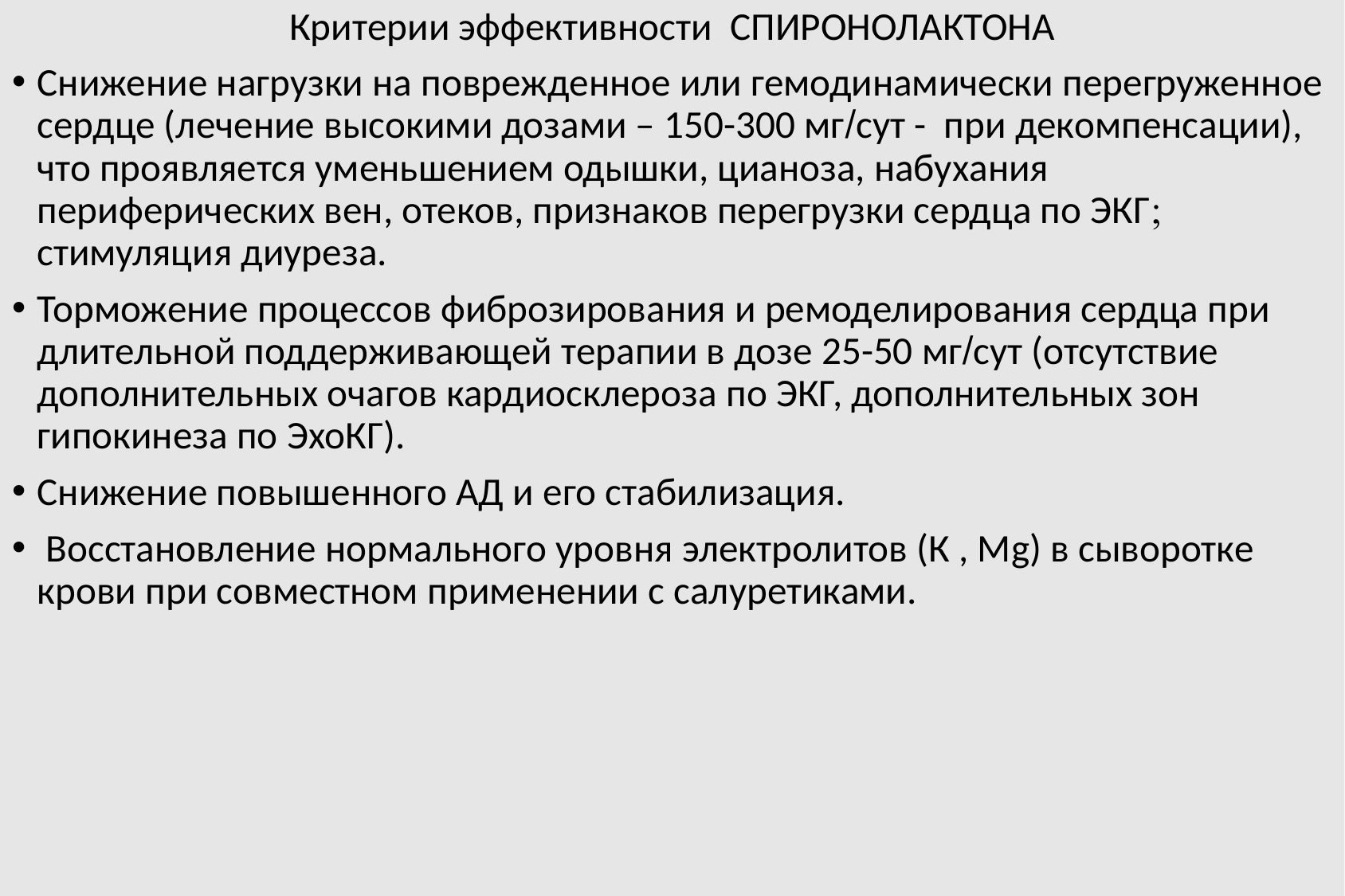

Критерии эффективности  СПИРОНОЛАКТОНА
Снижение нагрузки на поврежденное или гемодинамически перегруженное сердце (лечение высокими дозами – 150-300 мг/сут -  при декомпенсации), что проявляется уменьшением одышки, цианоза, набухания периферических вен, отеков, признаков перегрузки сердца по ЭКГ; стимуляция диуреза.
Торможение процессов фиброзирования и ремоделирования сердца при длительной поддерживающей терапии в дозе 25-50 мг/сут (отсутствие дополнительных очагов кардиосклероза по ЭКГ, дополнительных зон гипокинеза по ЭхоКГ).
Снижение повышенного АД и его стабилизация.
 Восстановление нормального уровня электролитов (К , Мg) в сыворотке крови при совместном применении с салуретиками.